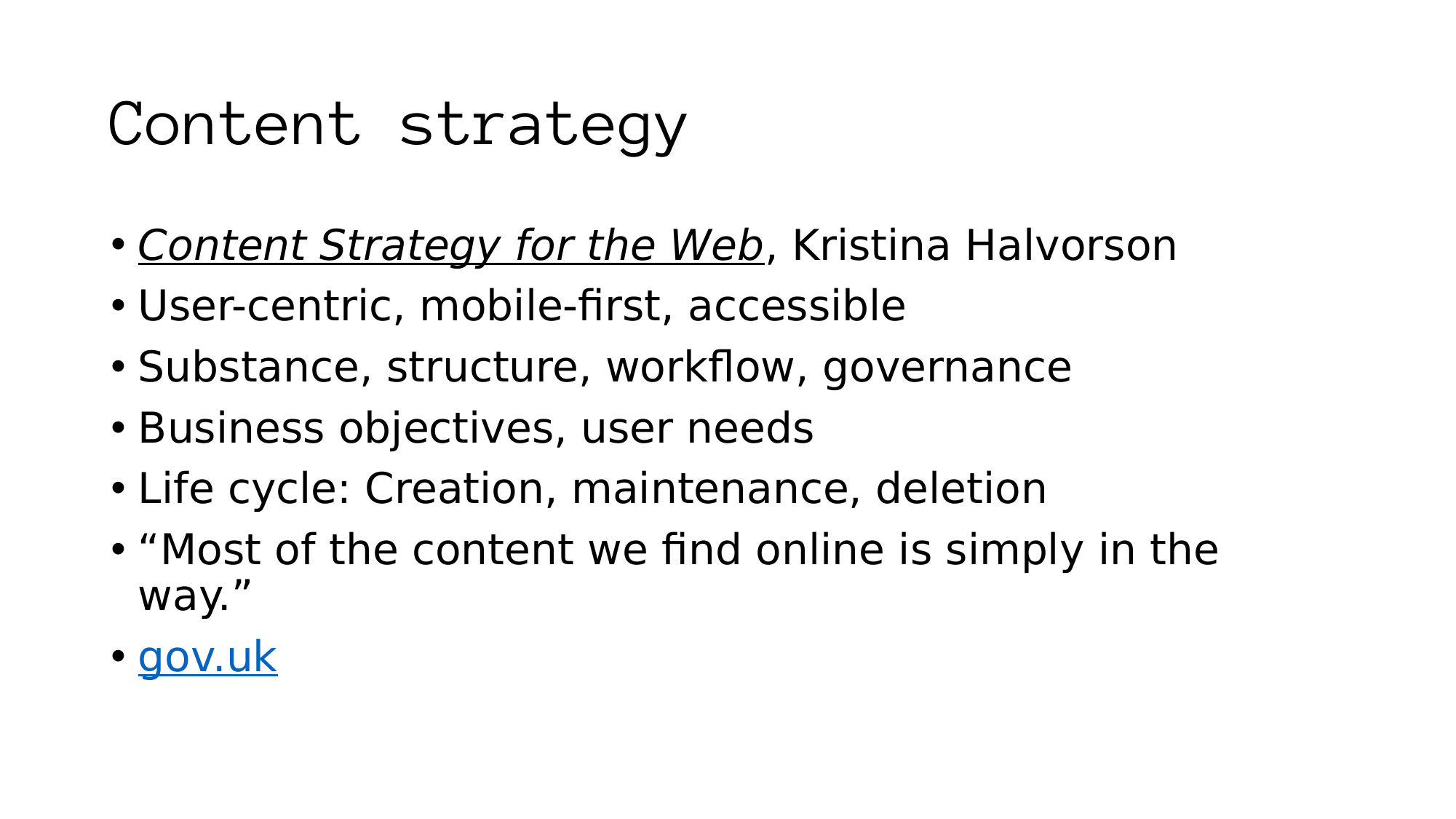

# Content strategy
Content Strategy for the Web, Kristina Halvorson
User-centric, mobile-first, accessible
Substance, structure, workflow, governance
Business objectives, user needs
Life cycle: Creation, maintenance, deletion
“Most of the content we find online is simply in the way.”
gov.uk